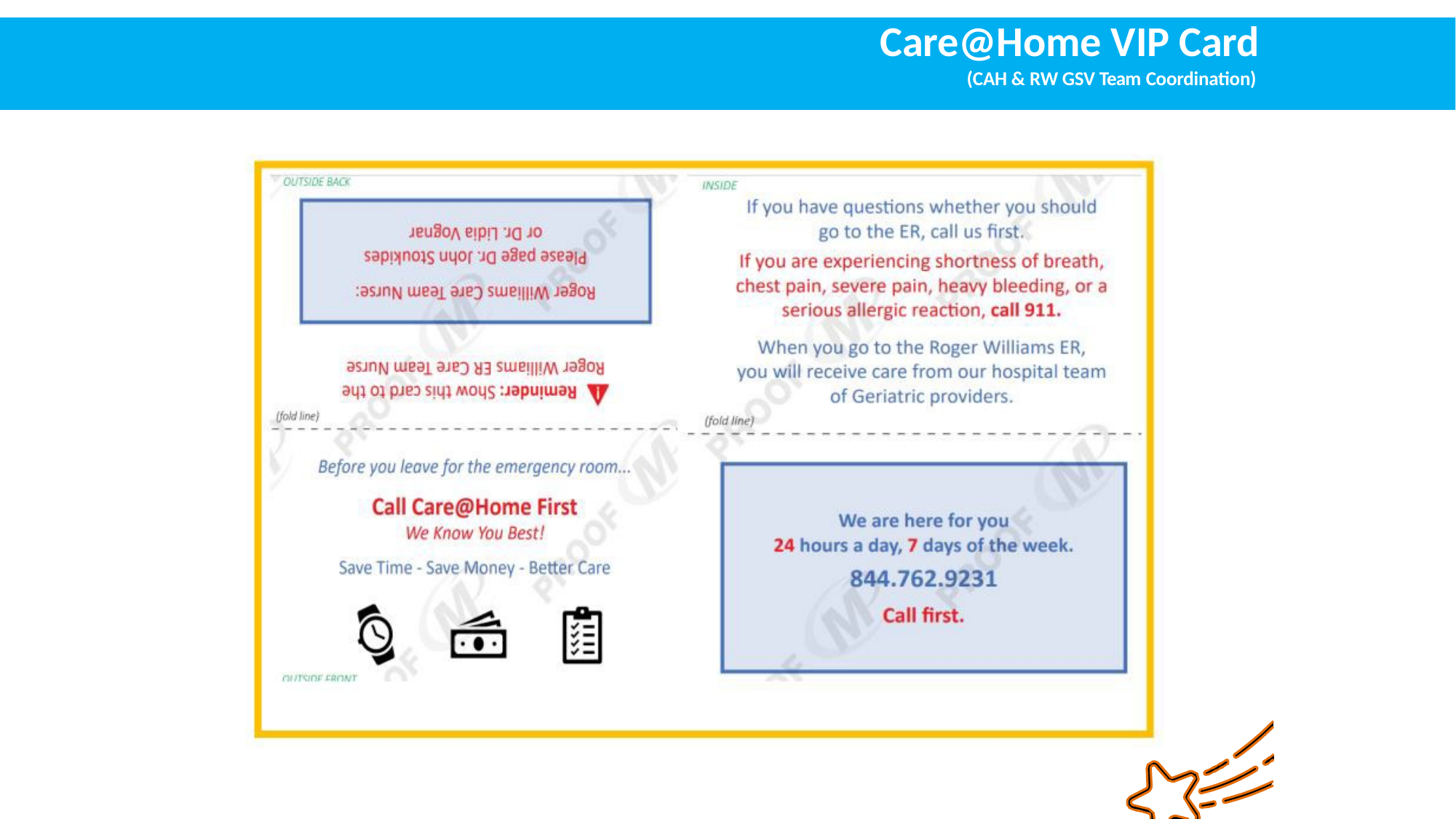

# Care@Home VIP Card
(CAH & RW GSV Team Coordination)